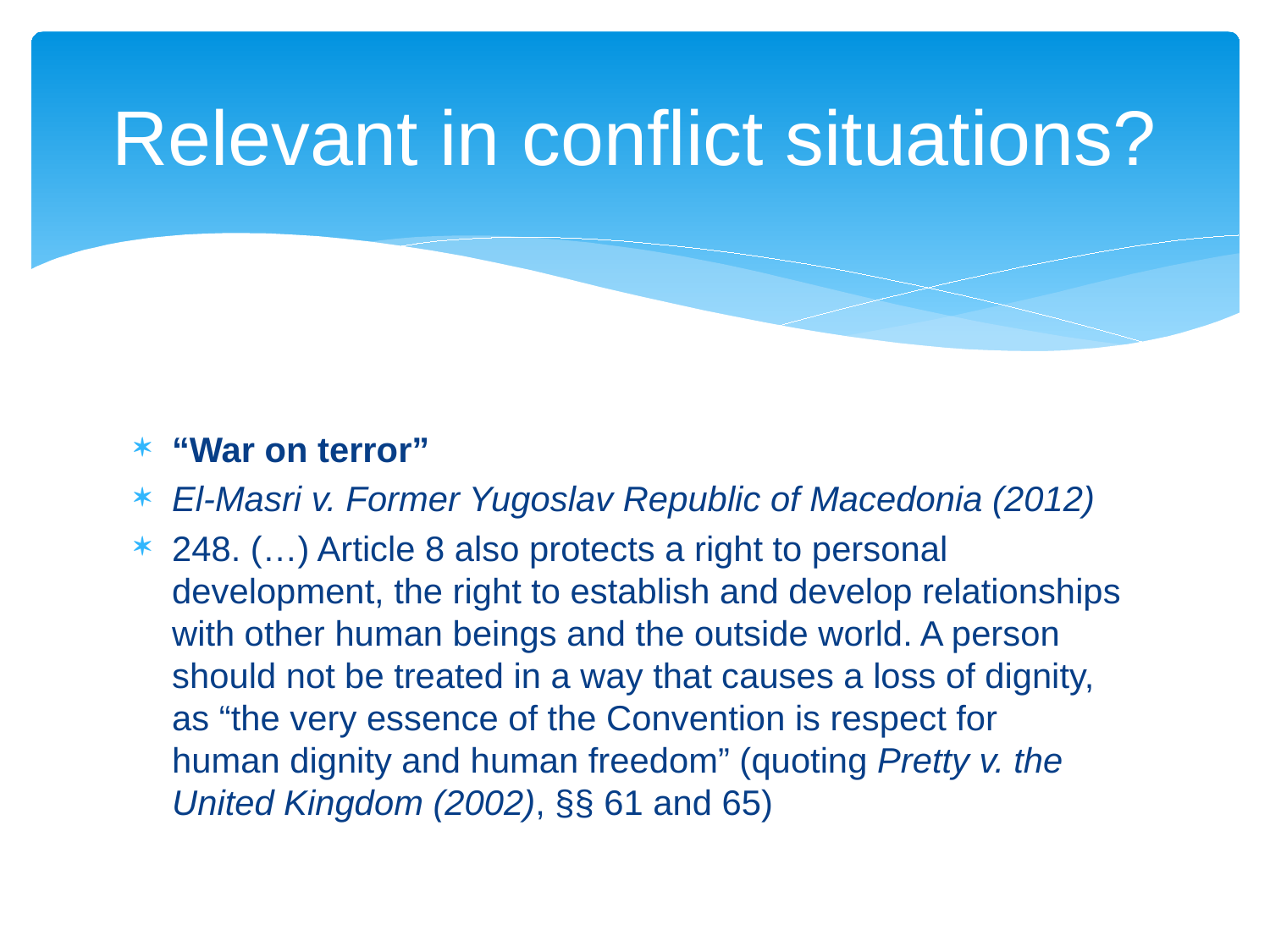

# Relevant in conflict situations?

“War on terror”
El-Masri v. Former Yugoslav Republic of Macedonia (2012)
248. (…) Article 8 also protects a right to personal development, the right to establish and develop relationships with other human beings and the outside world. A person should not be treated in a way that causes a loss of dignity, as “the very essence of the Convention is respect for human dignity and human freedom” (quoting Pretty v. the United Kingdom (2002), §§ 61 and 65)